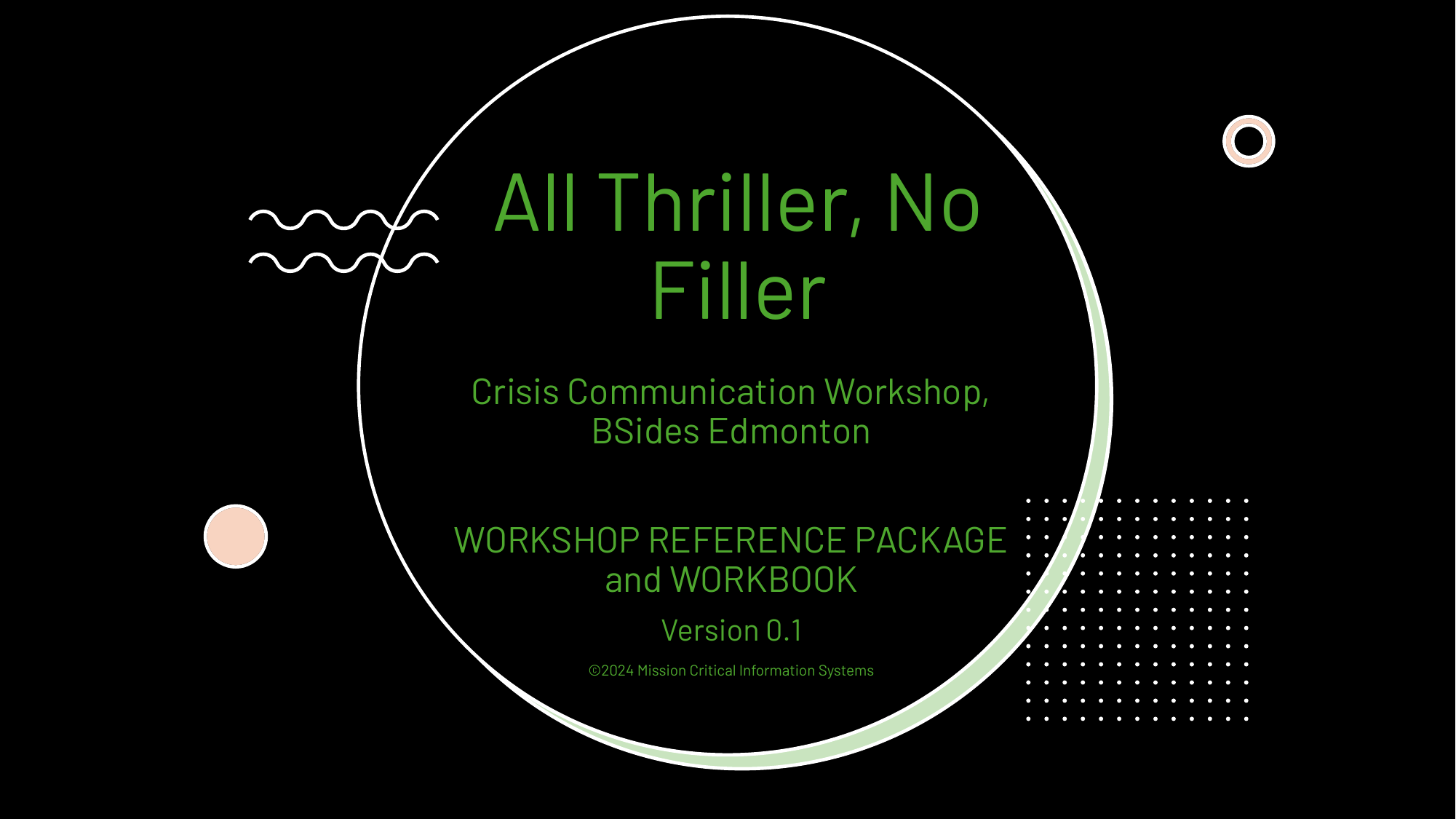

# All Thriller, No Filler

Crisis Communication Workshop, BSides Edmonton

WORKSHOP REFERENCE PACKAGE and WORKBOOK
Version 0.1
©2024 Mission Critical Information Systems